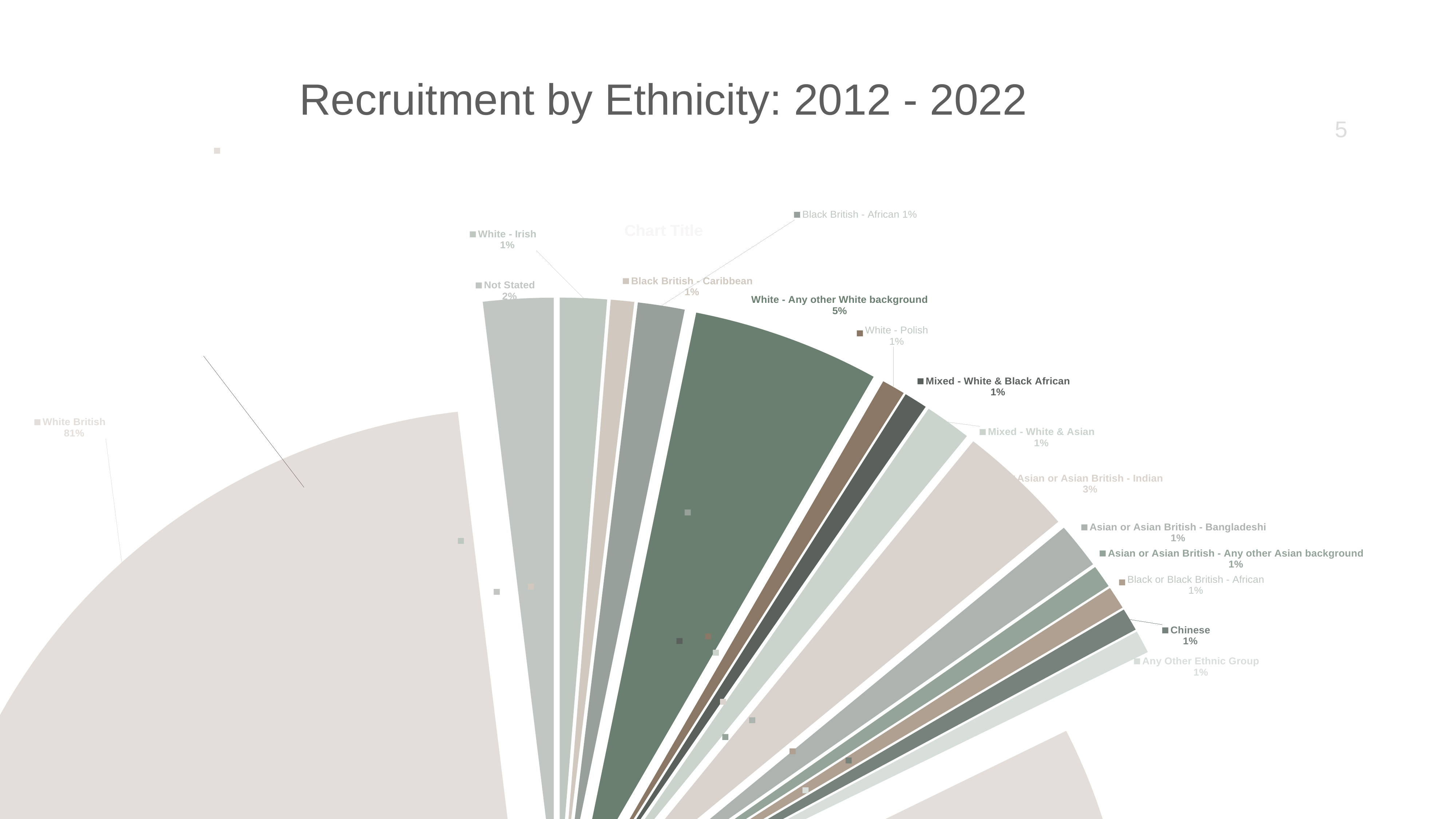

# Recruitment by Ethnicity: 2012 - 2022
5

### Chart:

| Category |  |
|---|---|
| White - Irish | 1.257861635220126 |
| Black British - Caribbean | 0.628930817610063 |
| Black British African | 1.257861635220126 |
| White - Any other White background | 5.031446540880504 |
| White Polish | 0.628930817610063 |
| Mixed - White & Black African | 0.628930817610063 |
| Mixed - White & Asian | 1.257861635220126 |
| Asian or Asian British - Indian | 3.1446540880503147 |
| Asian or Asian British - Bangladeshi | 1.257861635220126 |
| Asian or Asian British - Any other Asian background | 0.628930817610063 |
| Black of Black British African | 0.628930817610063 |
| Chinese | 0.628930817610063 |
| Any Other Ethnic Group | 0.628930817610063 |
| White British | 80.50314465408806 |
| Not Stated | 1.8867924528301887 |

### Chart

| Category |
|---|